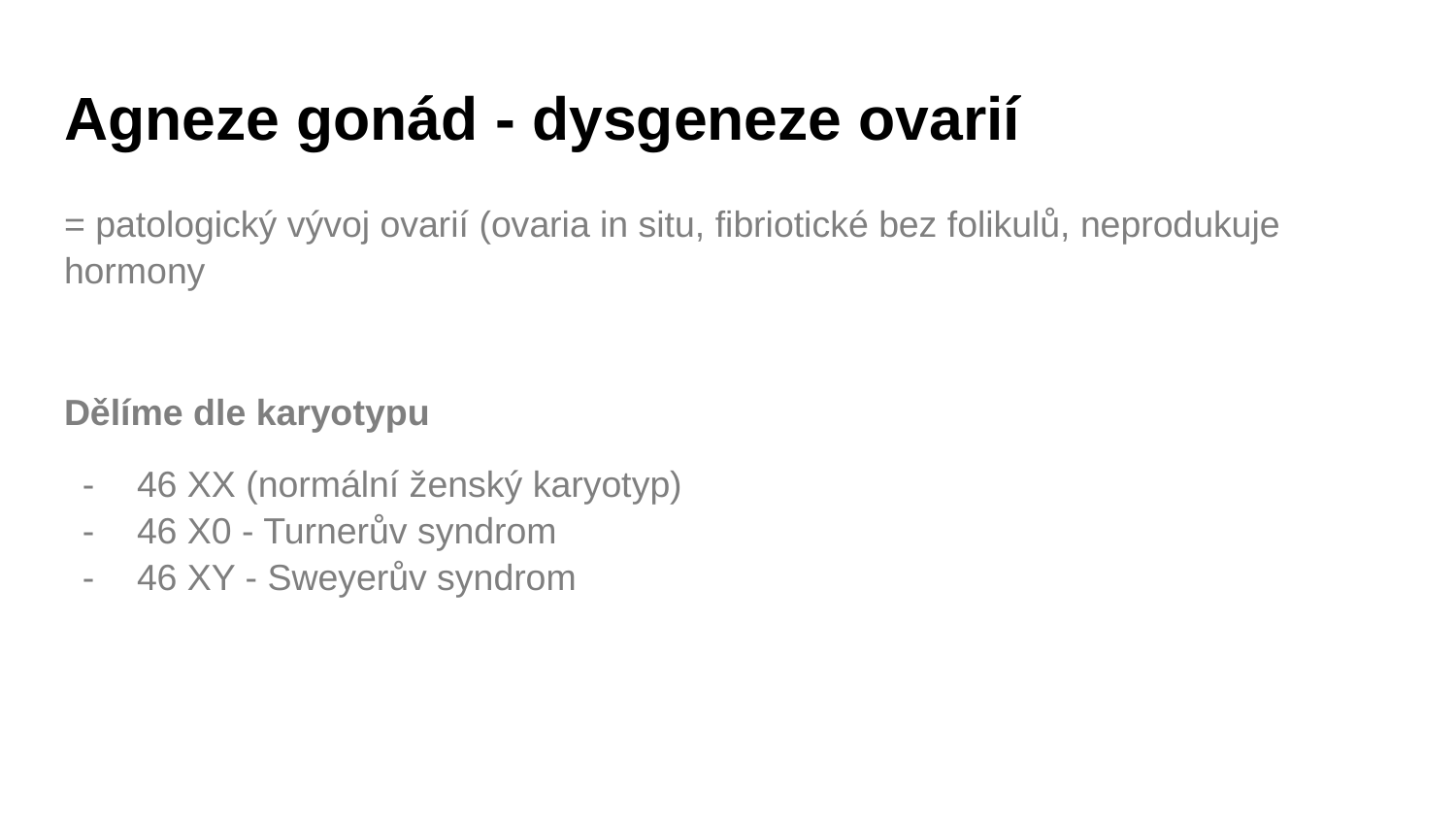

# Agneze gonád - dysgeneze ovarií
= patologický vývoj ovarií (ovaria in situ, fibriotické bez folikulů, neprodukuje hormony

Dělíme dle karyotypu
46 XX (normální ženský karyotyp)
46 X0 - Turnerův syndrom
46 XY - Sweyerův syndrom